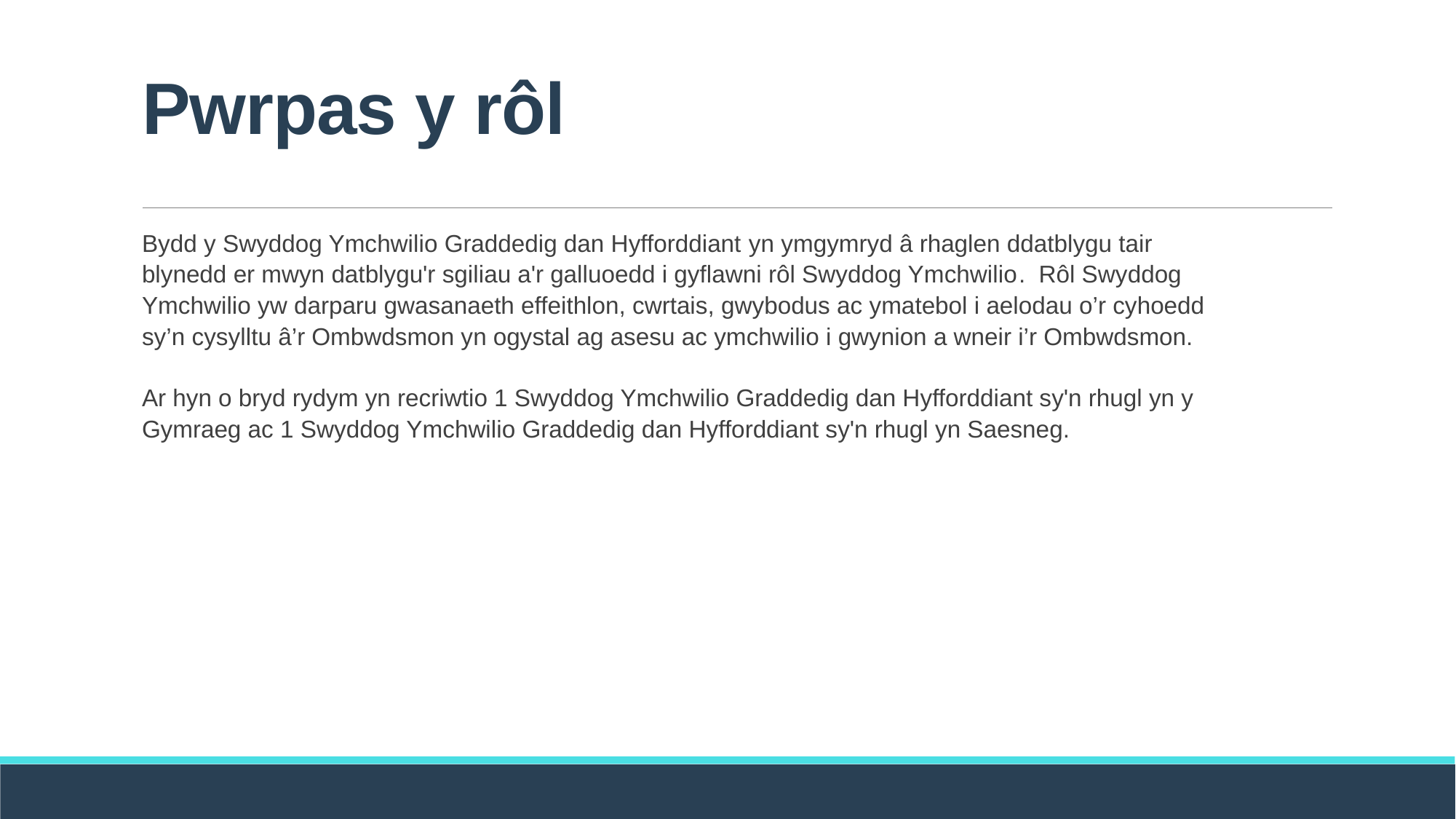

# Pwrpas y rôl
Bydd y Swyddog Ymchwilio Graddedig dan Hyfforddiant yn ymgymryd â rhaglen ddatblygu tair blynedd er mwyn datblygu'r sgiliau a'r galluoedd i gyflawni rôl Swyddog Ymchwilio.  Rôl Swyddog Ymchwilio yw darparu gwasanaeth effeithlon, cwrtais, gwybodus ac ymatebol i aelodau o’r cyhoedd sy’n cysylltu â’r Ombwdsmon yn ogystal ag asesu ac ymchwilio i gwynion a wneir i’r Ombwdsmon.
Ar hyn o bryd rydym yn recriwtio 1 Swyddog Ymchwilio Graddedig dan Hyfforddiant sy'n rhugl yn y Gymraeg ac 1 Swyddog Ymchwilio Graddedig dan Hyfforddiant sy'n rhugl yn Saesneg.